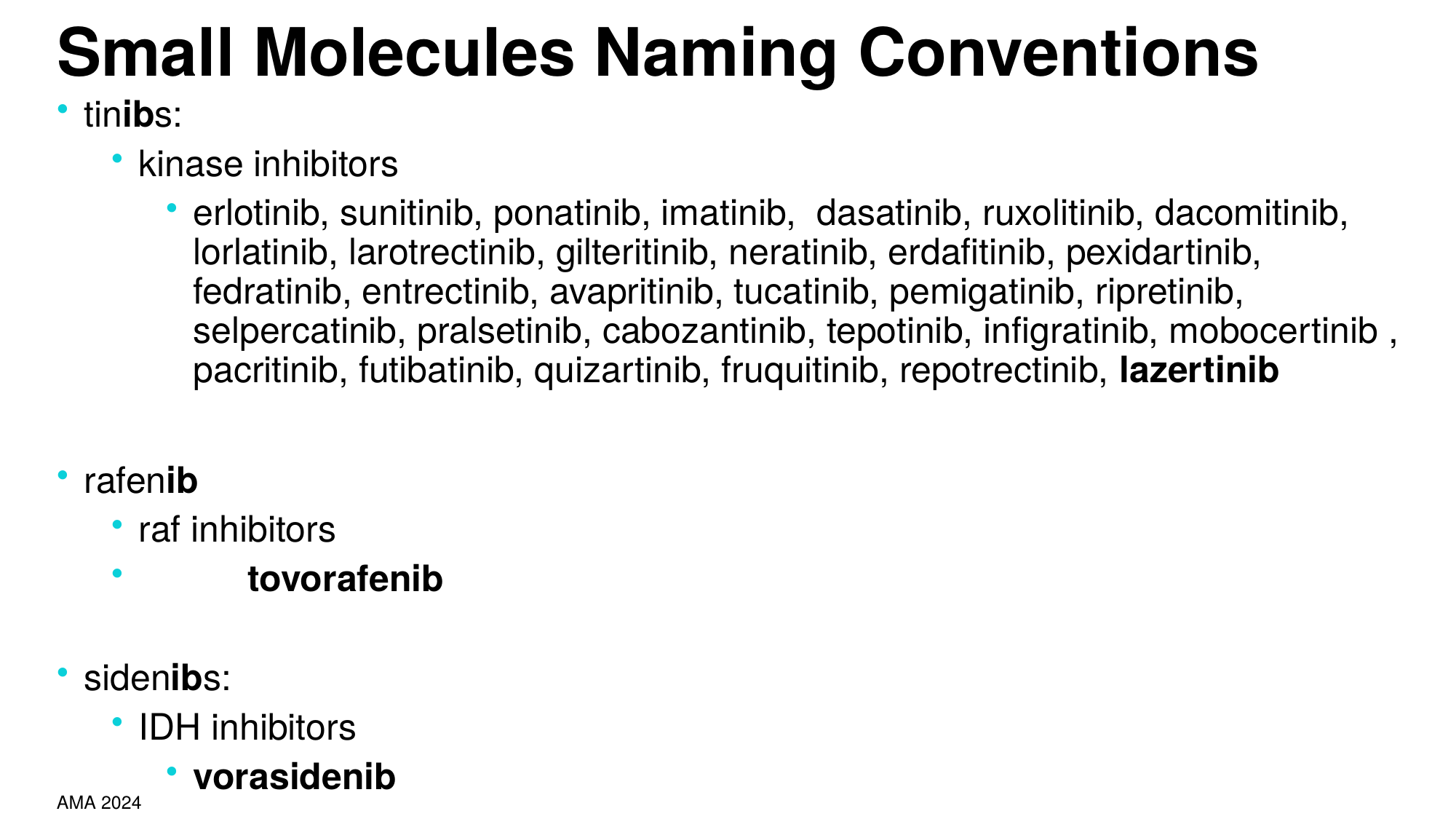

# Small Molecules Naming Conventions
tinibs:
kinase inhibitors
erlotinib, sunitinib, ponatinib, imatinib,  dasatinib, ruxolitinib, dacomitinib, lorlatinib, larotrectinib, gilteritinib, neratinib, erdafitinib, pexidartinib, fedratinib, entrectinib, avapritinib, tucatinib, pemigatinib, ripretinib, selpercatinib, pralsetinib, cabozantinib, tepotinib, infigratinib, mobocertinib , pacritinib, futibatinib, quizartinib, fruquitinib, repotrectinib, lazertinib

rafenib
raf inhibitors
  	tovorafenib

sidenibs:
IDH inhibitors
vorasidenib

AMA 2024